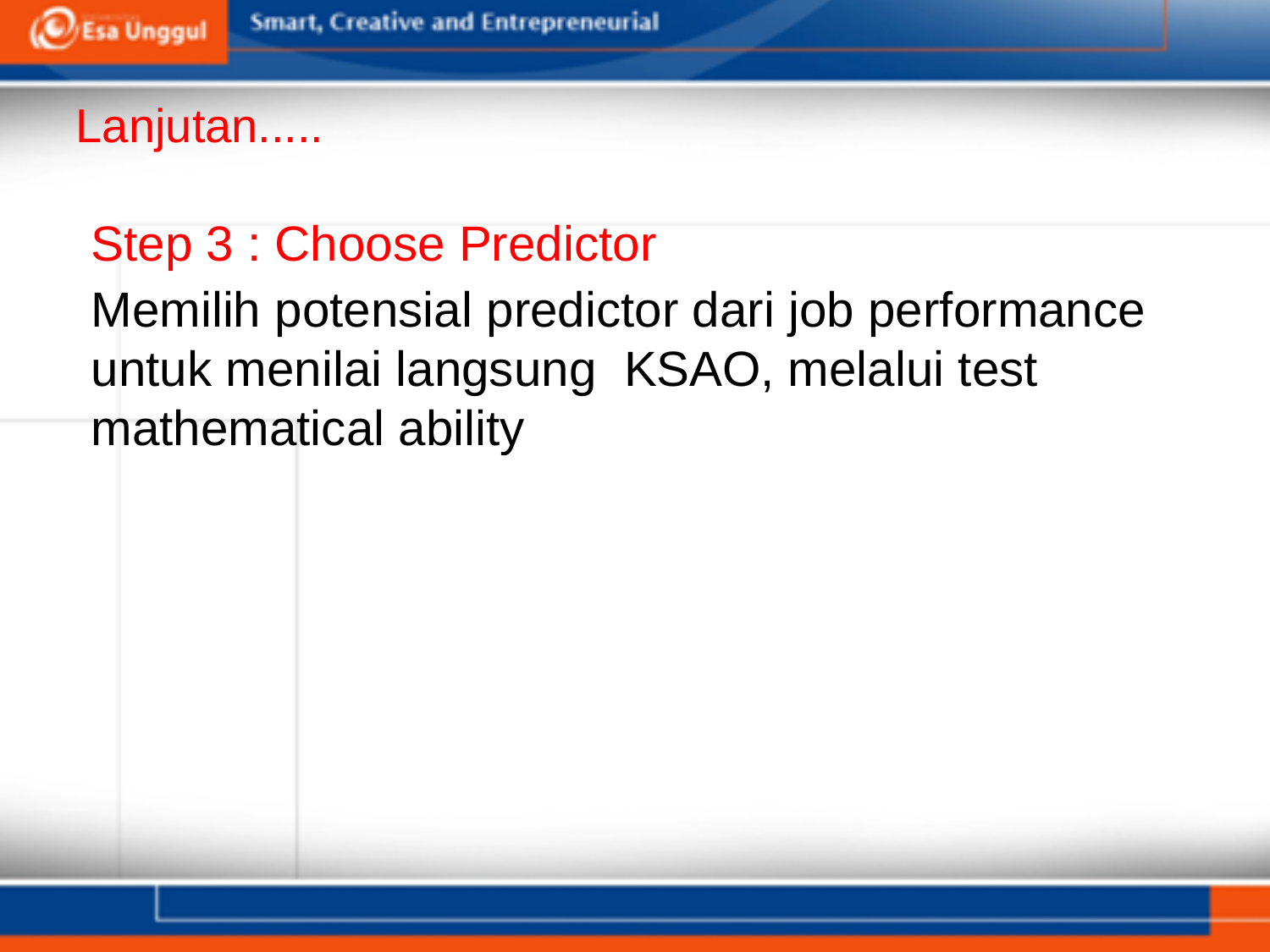

# Lanjutan.....
Step 3 : Choose Predictor
Memilih potensial predictor dari job performance untuk menilai langsung  KSAO, melalui test mathematical ability